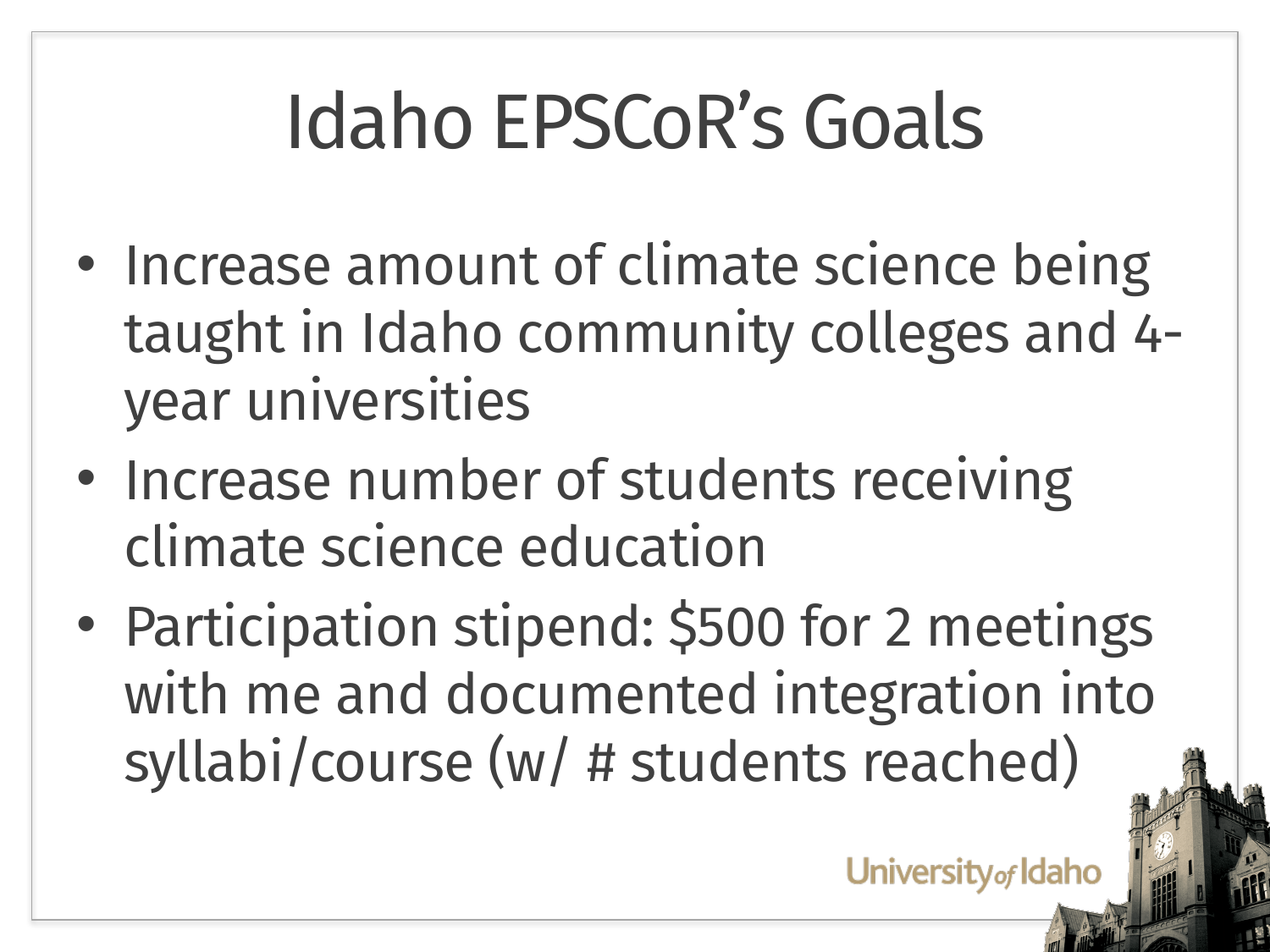

# Idaho EPSCoR’s Goals
Increase amount of climate science being taught in Idaho community colleges and 4-year universities
Increase number of students receiving climate science education
Participation stipend: $500 for 2 meetings with me and documented integration into syllabi/course (w/ # students reached)